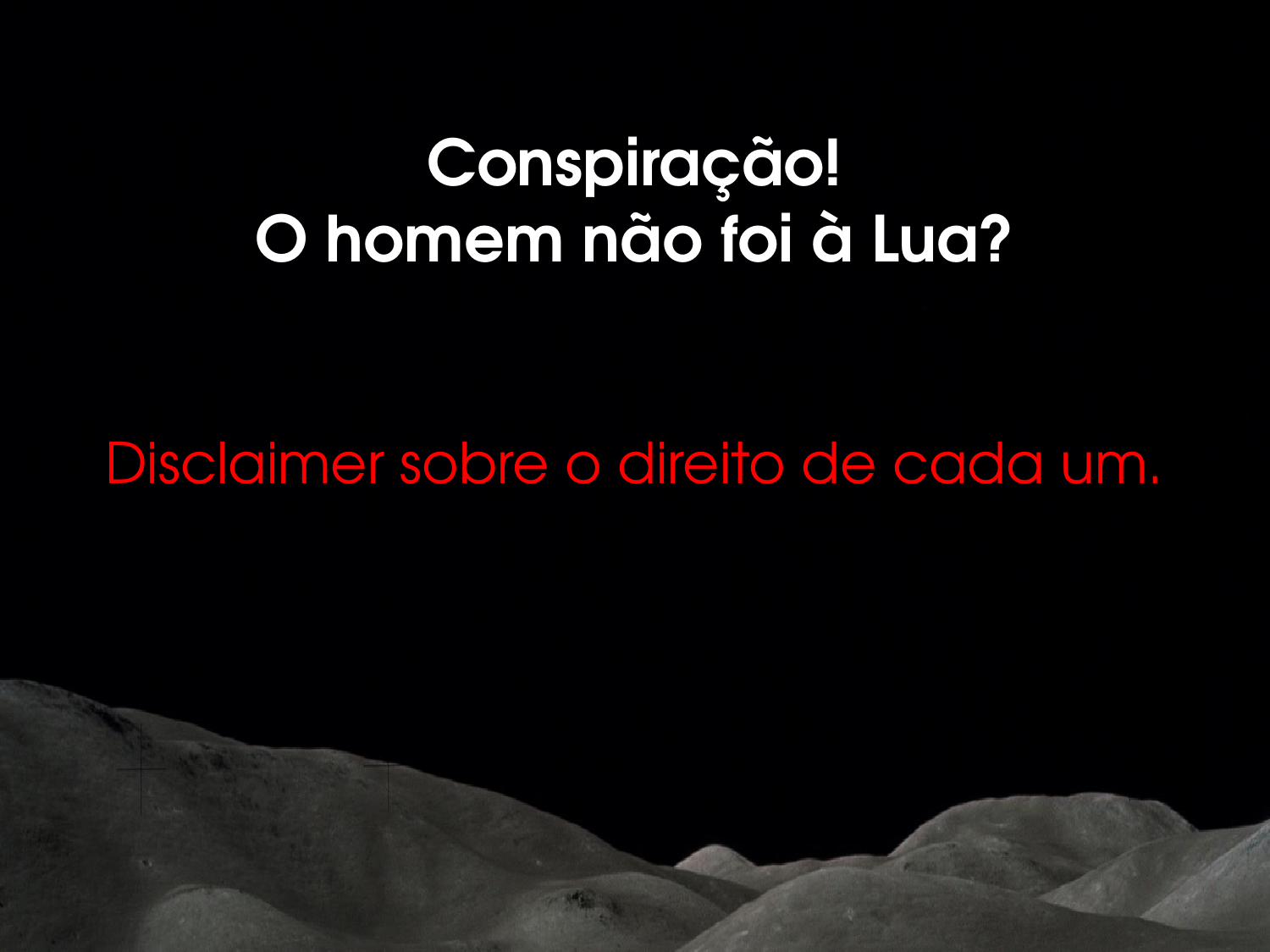

Conspiração!
O homem não foi à Lua?

Disclaimer sobre o direito de cada um.